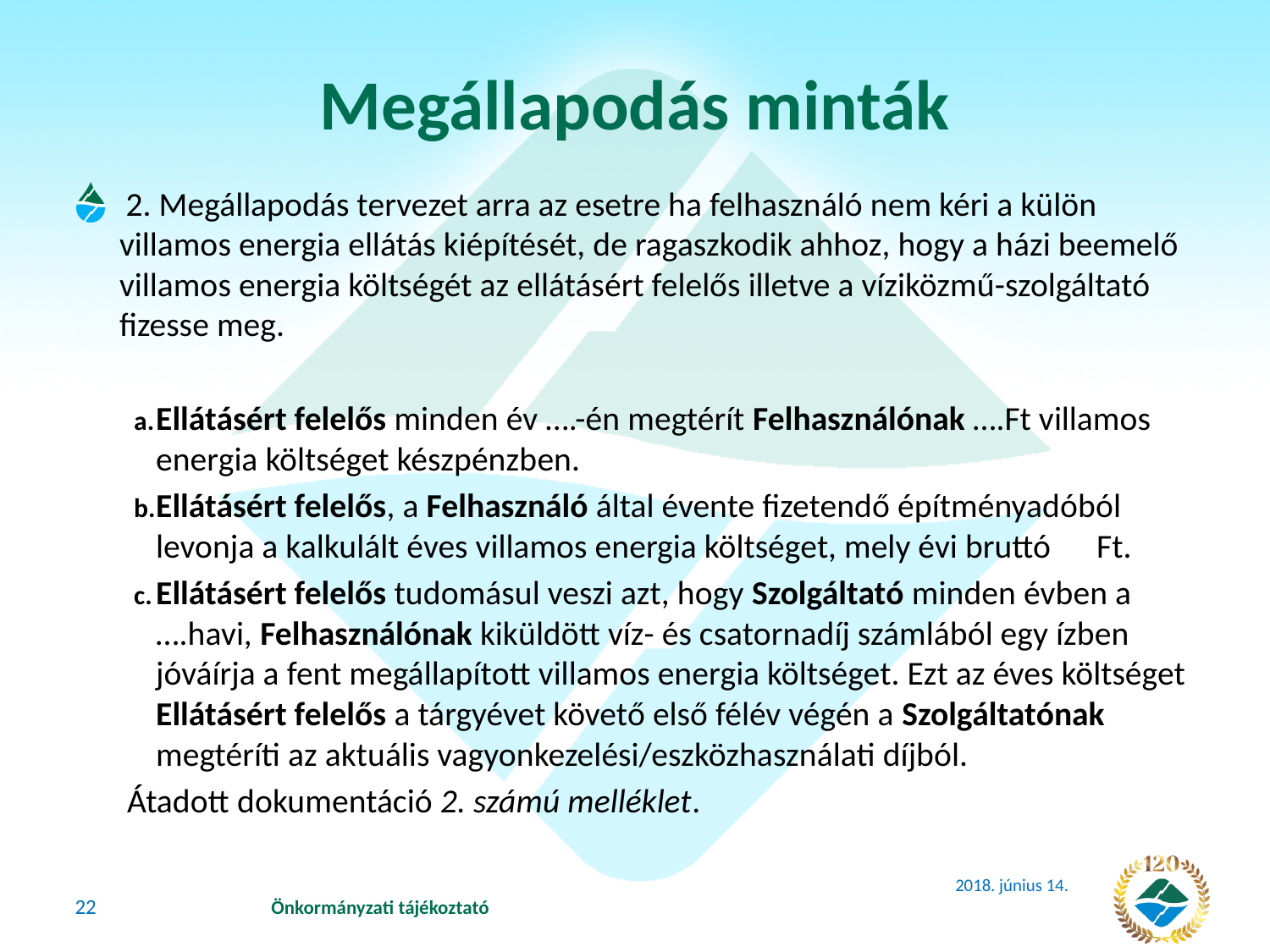

# Megállapodás minták
 2. Megállapodás tervezet arra az esetre ha felhasználó nem kéri a külön villamos energia ellátás kiépítését, de ragaszkodik ahhoz, hogy a házi beemelő villamos energia költségét az ellátásért felelős illetve a víziközmű-szolgáltató fizesse meg.

Ellátásért felelős minden év ….-én megtérít Felhasználónak ….Ft villamos energia költséget készpénzben.
Ellátásért felelős, a Felhasználó által évente fizetendő építményadóból levonja a kalkulált éves villamos energia költséget, mely évi bruttó      Ft.
Ellátásért felelős tudomásul veszi azt, hogy Szolgáltató minden évben a ….havi, Felhasználónak kiküldött víz- és csatornadíj számlából egy ízben jóváírja a fent megállapított villamos energia költséget. Ezt az éves költséget Ellátásért felelős a tárgyévet követő első félév végén a Szolgáltatónak megtéríti az aktuális vagyonkezelési/eszközhasználati díjból.
	 Átadott dokumentáció 2. számú melléklet.
2018. június 14.
22
Önkormányzati tájékoztató